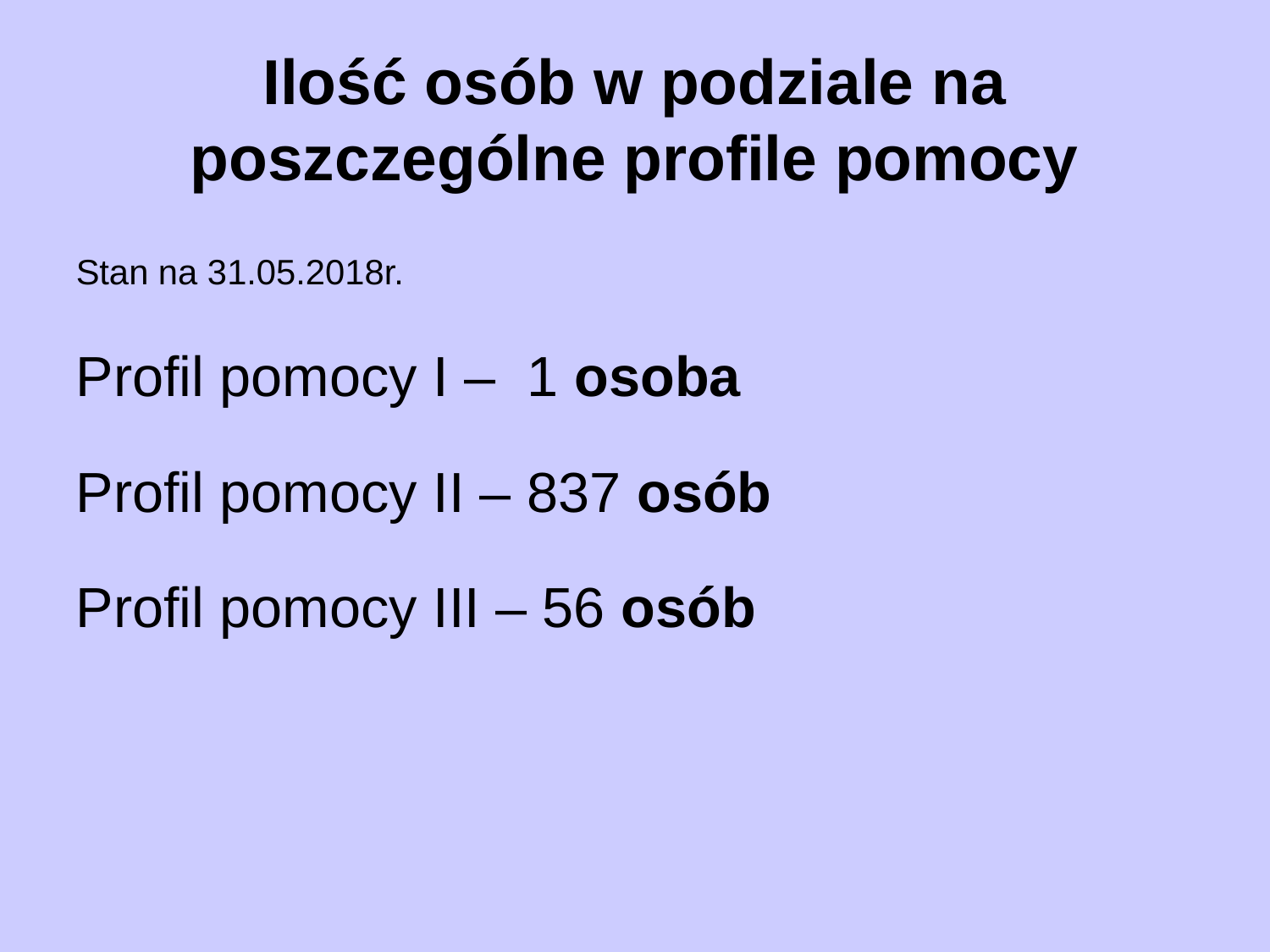

# Ilość osób w podziale na poszczególne profile pomocy
Stan na 31.05.2018r.
Profil pomocy I –  1 osoba
Profil pomocy II – 837 osób
Profil pomocy III – 56 osób